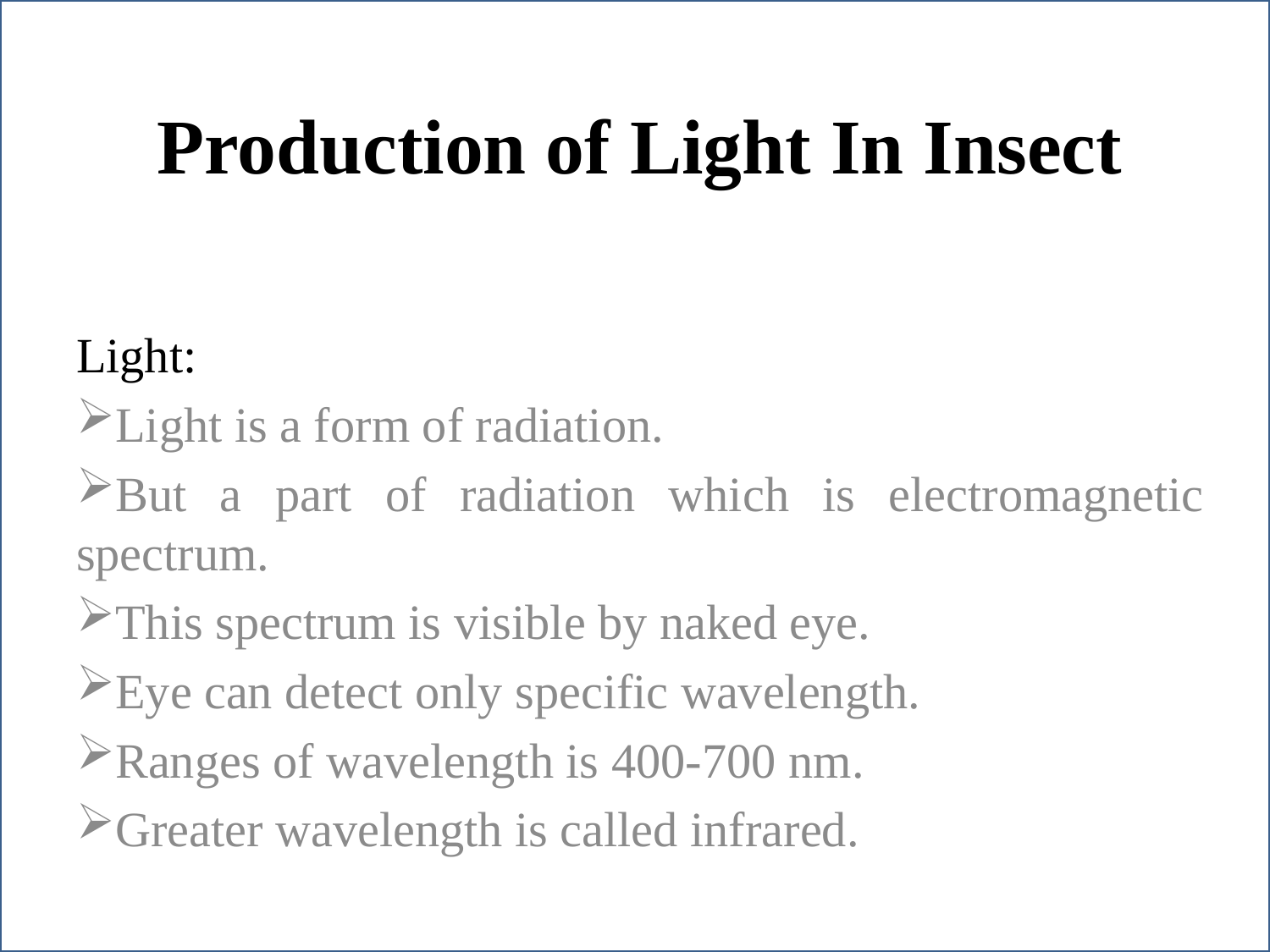

# Production of Light In Insect
Light:
Light is a form of radiation.
But a part of radiation which is electromagnetic spectrum.
This spectrum is visible by naked eye.
Eye can detect only specific wavelength.
Ranges of wavelength is 400-700 nm.
Greater wavelength is called infrared.